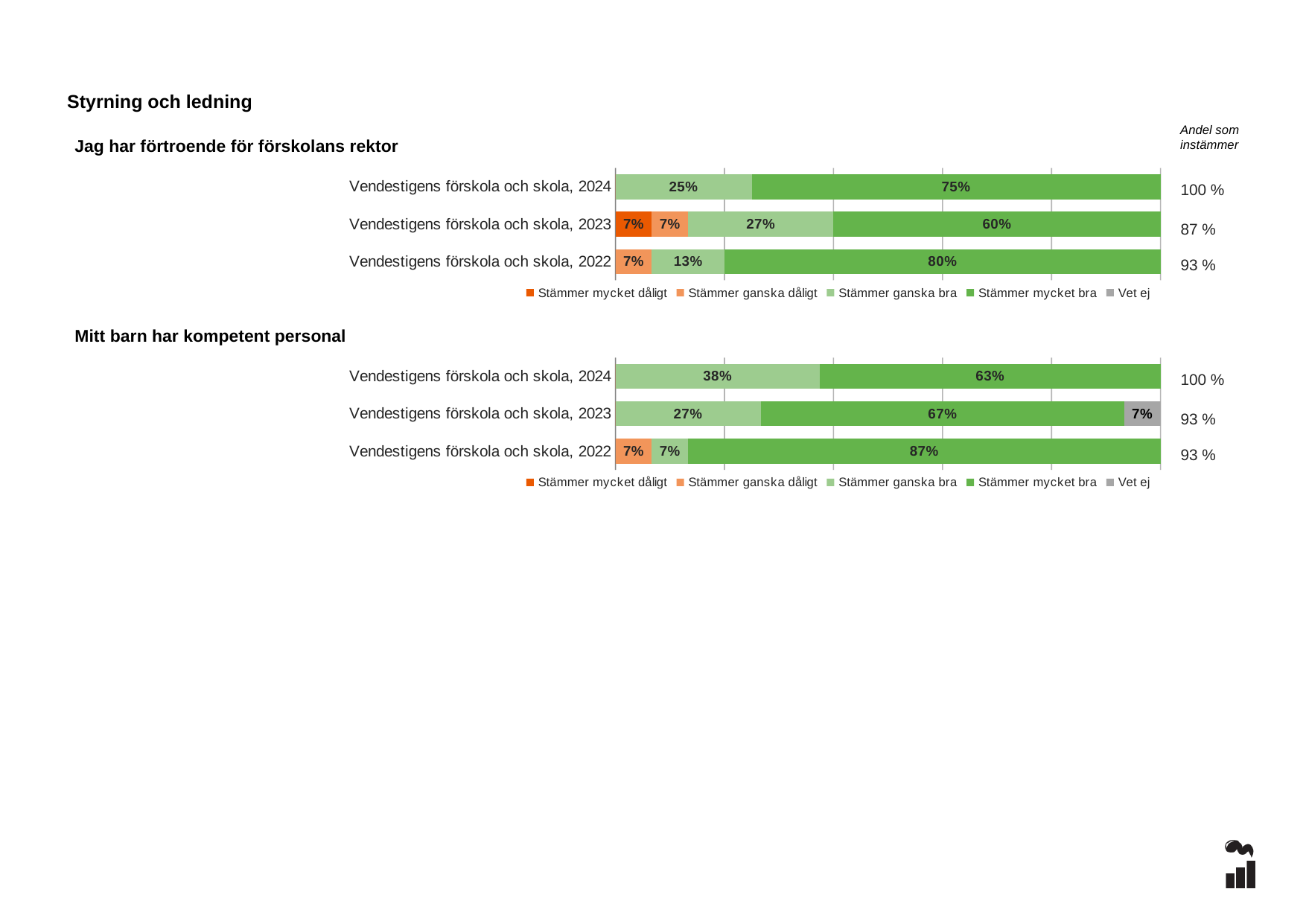

Styrning och ledning
Andel som instämmer
Jag har förtroende för förskolans rektor

### Chart

| Category | Stämmer mycket dåligt | Stämmer ganska dåligt | Stämmer ganska bra | Stämmer mycket bra | Vet ej |
|---|---|---|---|---|---|
| Vendestigens förskola och skola, 2024 | 0.0 | 0.0 | 0.25 | 0.75 | 0.0 |
| Vendestigens förskola och skola, 2023 | 0.0667 | 0.0667 | 0.2667 | 0.6 | 0.0 |
| Vendestigens förskola och skola, 2022 | 0.0 | 0.0667 | 0.1333 | 0.8 | 0.0 |
100 %
87 %
93 %

### Chart

| Category | Stämmer mycket dåligt | Stämmer ganska dåligt | Stämmer ganska bra | Stämmer mycket bra | Vet ej |
|---|---|---|---|---|---|
| Vendestigens förskola och skola, 2024 | 0.0 | 0.0 | 0.375 | 0.625 | 0.0 |
| Vendestigens förskola och skola, 2023 | 0.0 | 0.0 | 0.2667 | 0.6667 | 0.0667 |
| Vendestigens förskola och skola, 2022 | 0.0 | 0.0667 | 0.0667 | 0.8667 | 0.0 |
Mitt barn har kompetent personal
100 %
93 %
93 %